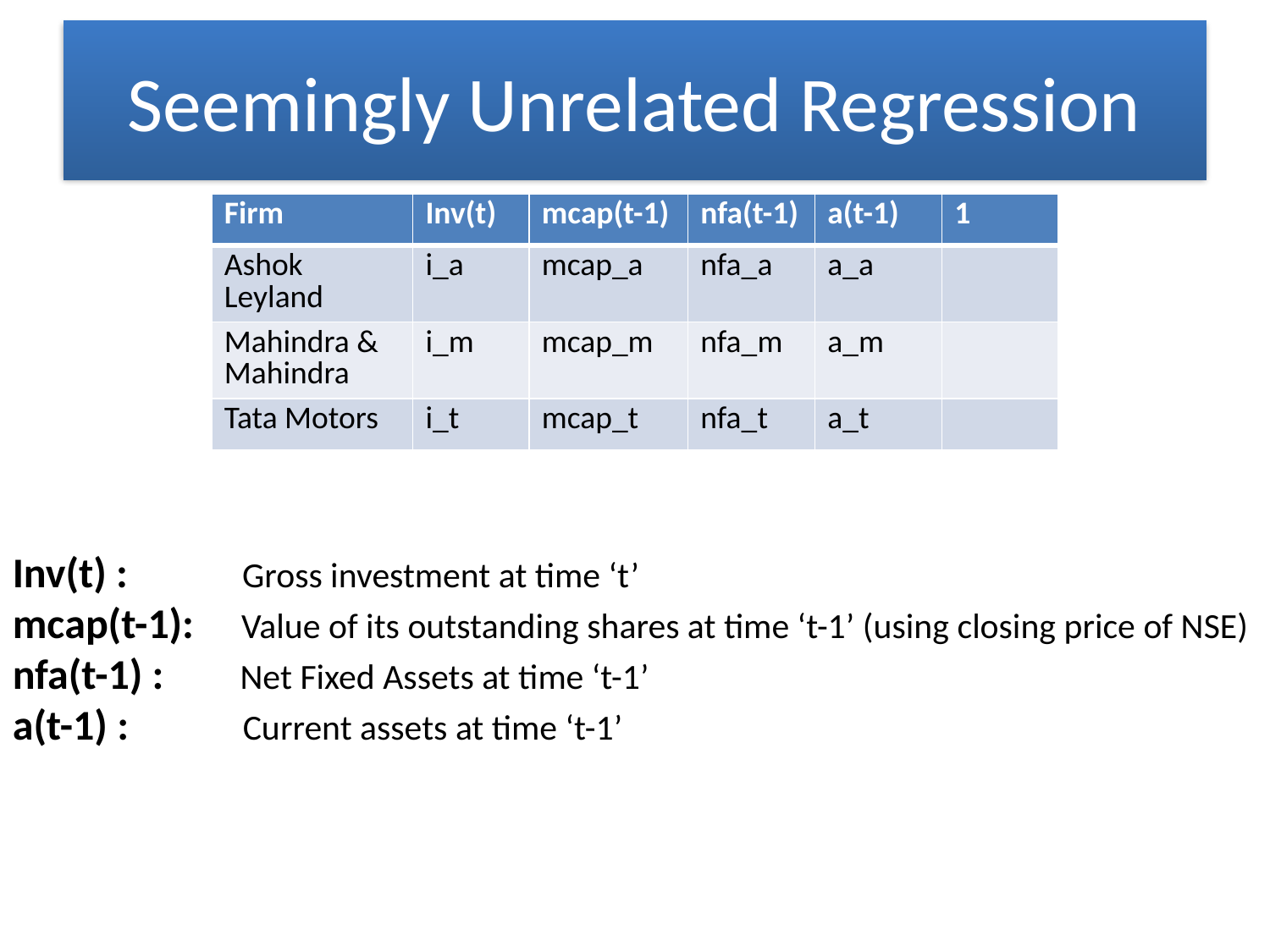

# Seemingly Unrelated Regression
| Firm | Inv(t) | mcap(t-1) | nfa(t-1) | a(t-1) | 1 |
| --- | --- | --- | --- | --- | --- |
| Ashok Leyland | i\_a | mcap\_a | nfa\_a | a\_a |  |
| Mahindra & Mahindra | i\_m | mcap\_m | nfa\_m | a\_m |  |
| Tata Motors | i\_t | mcap\_t | nfa\_t | a\_t |  |

Inv(t) :            Gross investment at time ‘t’
mcap(t-1):     Value of its outstanding shares at time ‘t-1’ (using closing price of NSE)
nfa(t-1) :        Net Fixed Assets at time ‘t-1’
a(t-1) :            Current assets at time ‘t-1’